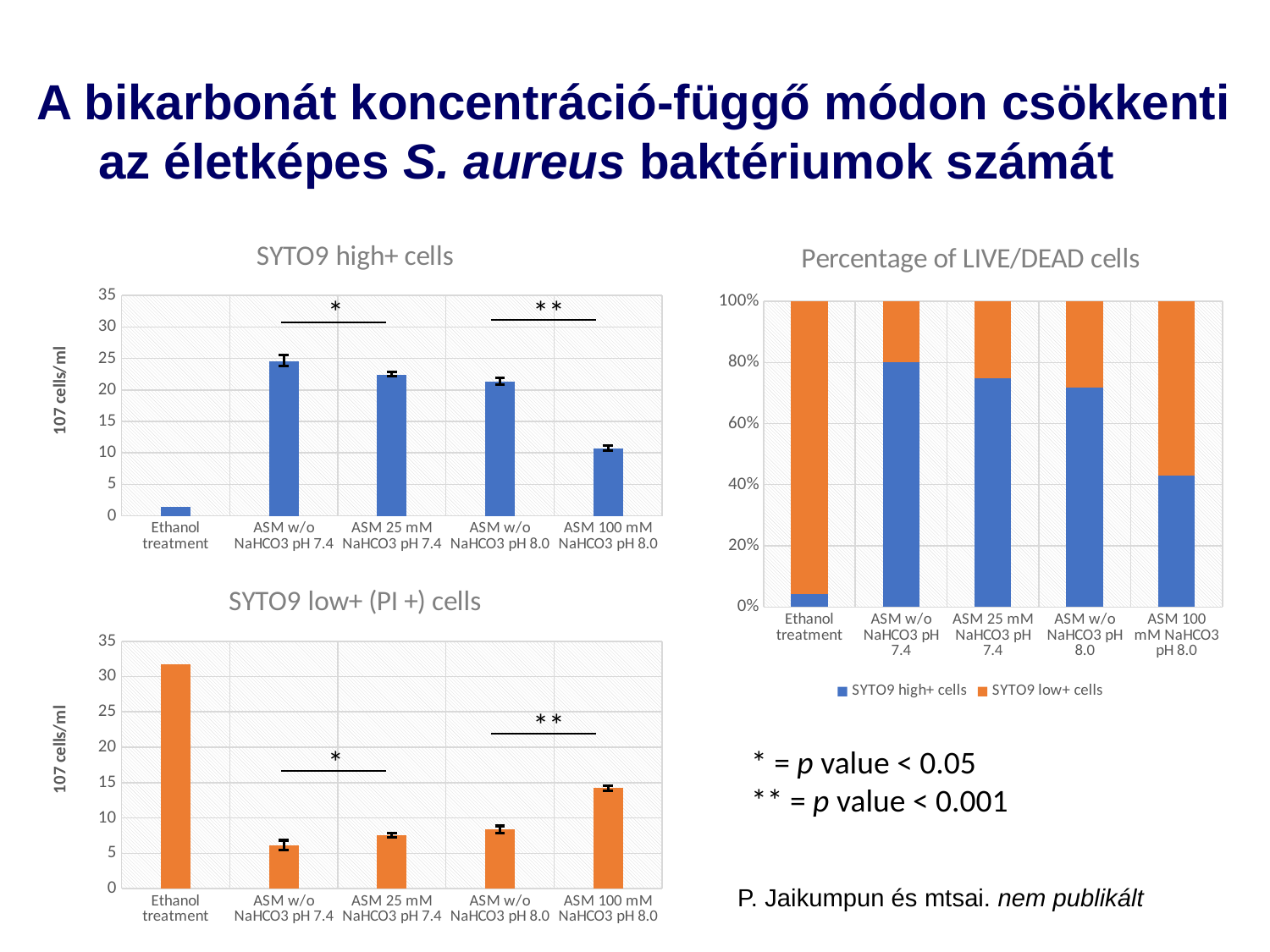

A bikarbonát koncentráció-függő módon csökkenti az életképes S. aureus baktériumok számát

### Chart: Percentage of LIVE/DEAD cells

| Category | SYTO9 high+ cells | SYTO9 low+ cells |
|---|---|---|
| Ethanol treatment | 1.4 | 31.7 |
| ASM w/o NaHCO3 pH 7.4 | 24.5 | 6.125 |
| ASM 25 mM NaHCO3 pH 7.4 | 22.45 | 7.575 |
| ASM w/o NaHCO3 pH 8.0 | 21.299999999999997 | 8.375 |
| ASM 100 mM NaHCO3 pH 8.0 | 10.733333333333334 | 14.199999999999998 |

### Chart: SYTO9 high+ cells

| Category | SYTO9 high+ cells |
|---|---|
| Ethanol treatment | 1.4 |
| ASM w/o NaHCO3 pH 7.4 | 24.5 |
| ASM 25 mM NaHCO3 pH 7.4 | 22.45 |
| ASM w/o NaHCO3 pH 8.0 | 21.299999999999997 |
| ASM 100 mM NaHCO3 pH 8.0 | 10.733333333333334 |
*
**

### Chart: SYTO9 low+ (PI +) cells

| Category | SYTO9 low+ cells |
|---|---|
| Ethanol treatment | 31.7 |
| ASM w/o NaHCO3 pH 7.4 | 6.125 |
| ASM 25 mM NaHCO3 pH 7.4 | 7.575 |
| ASM w/o NaHCO3 pH 8.0 | 8.375 |
| ASM 100 mM NaHCO3 pH 8.0 | 14.199999999999998 |
**
* = p value < 0.05
** = p value < 0.001
*
P. Jaikumpun és mtsai. nem publikált